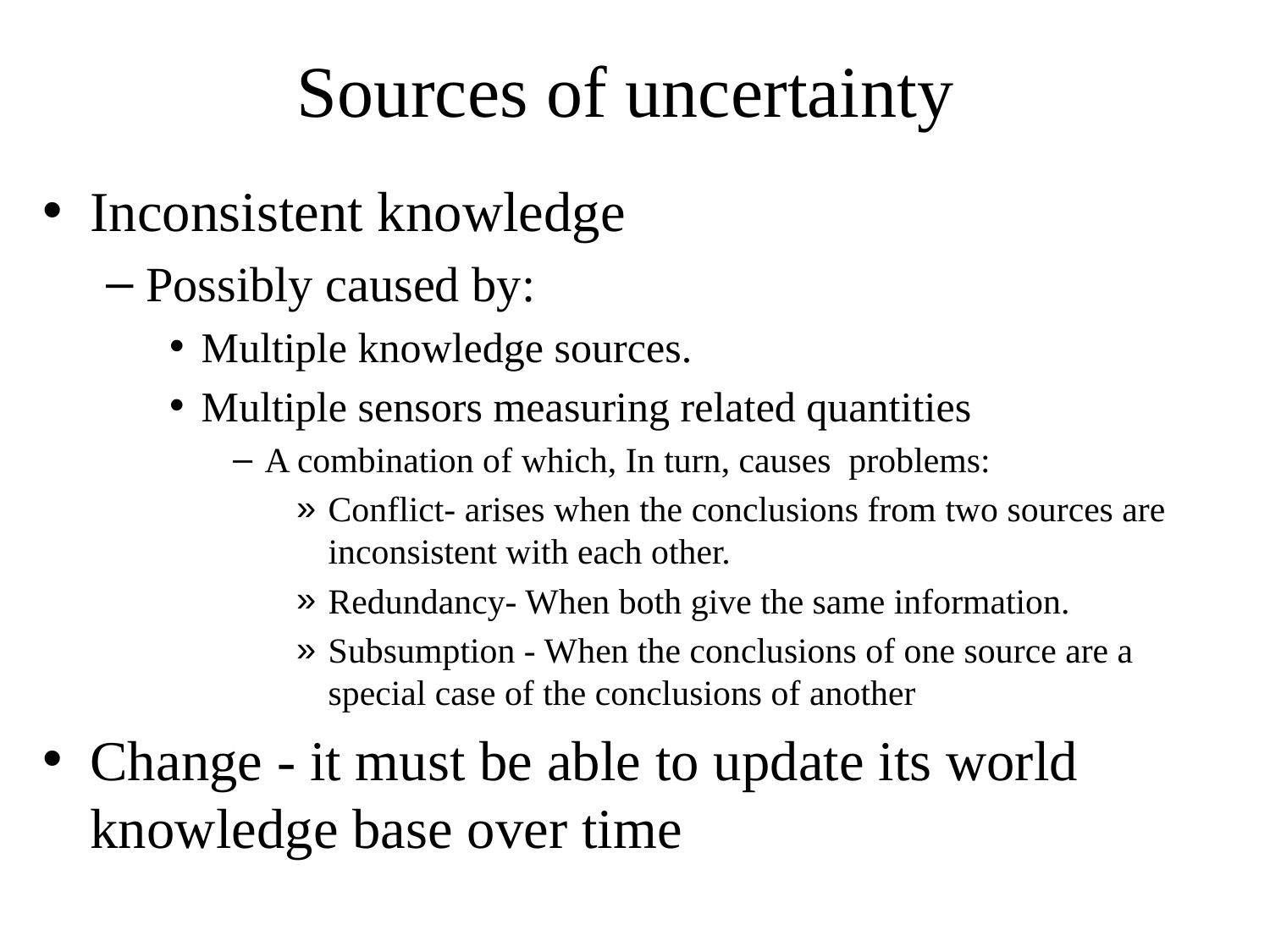

# Sources of uncertainty
Inconsistent knowledge
Possibly caused by:
Multiple knowledge sources.
Multiple sensors measuring related quantities
A combination of which, In turn, causes  problems:
Conflict- arises when the conclusions from two sources are inconsistent with each other.
Redundancy- When both give the same information.
Subsumption - When the conclusions of one source are a special case of the conclusions of another
Change - it must be able to update its world knowledge base over time